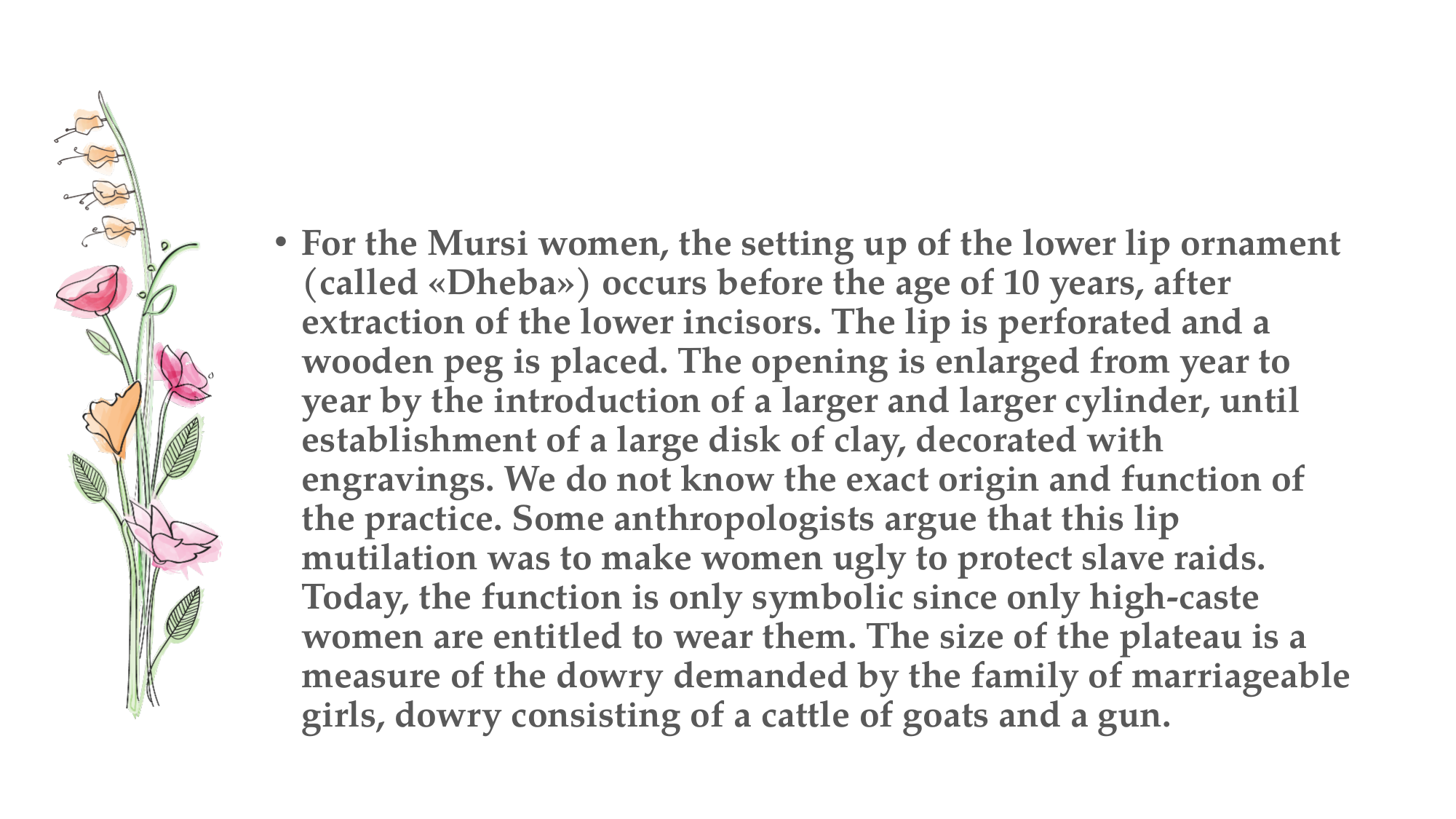

#
For the Mursi women, the setting up of the lower lip ornament (called «Dheba») occurs before the age of 10 years, after extraction of the lower incisors. The lip is perforated and a wooden peg is placed. The opening is enlarged from year to year by the introduction of a larger and larger cylinder, until establishment of a large disk of clay, decorated with engravings. We do not know the exact origin and function of the practice. Some anthropologists argue that this lip mutilation was to make women ugly to protect slave raids. Today, the function is only symbolic since only high-caste women are entitled to wear them. The size of the plateau is a measure of the dowry demanded by the family of marriageable girls, dowry consisting of a cattle of goats and a gun.